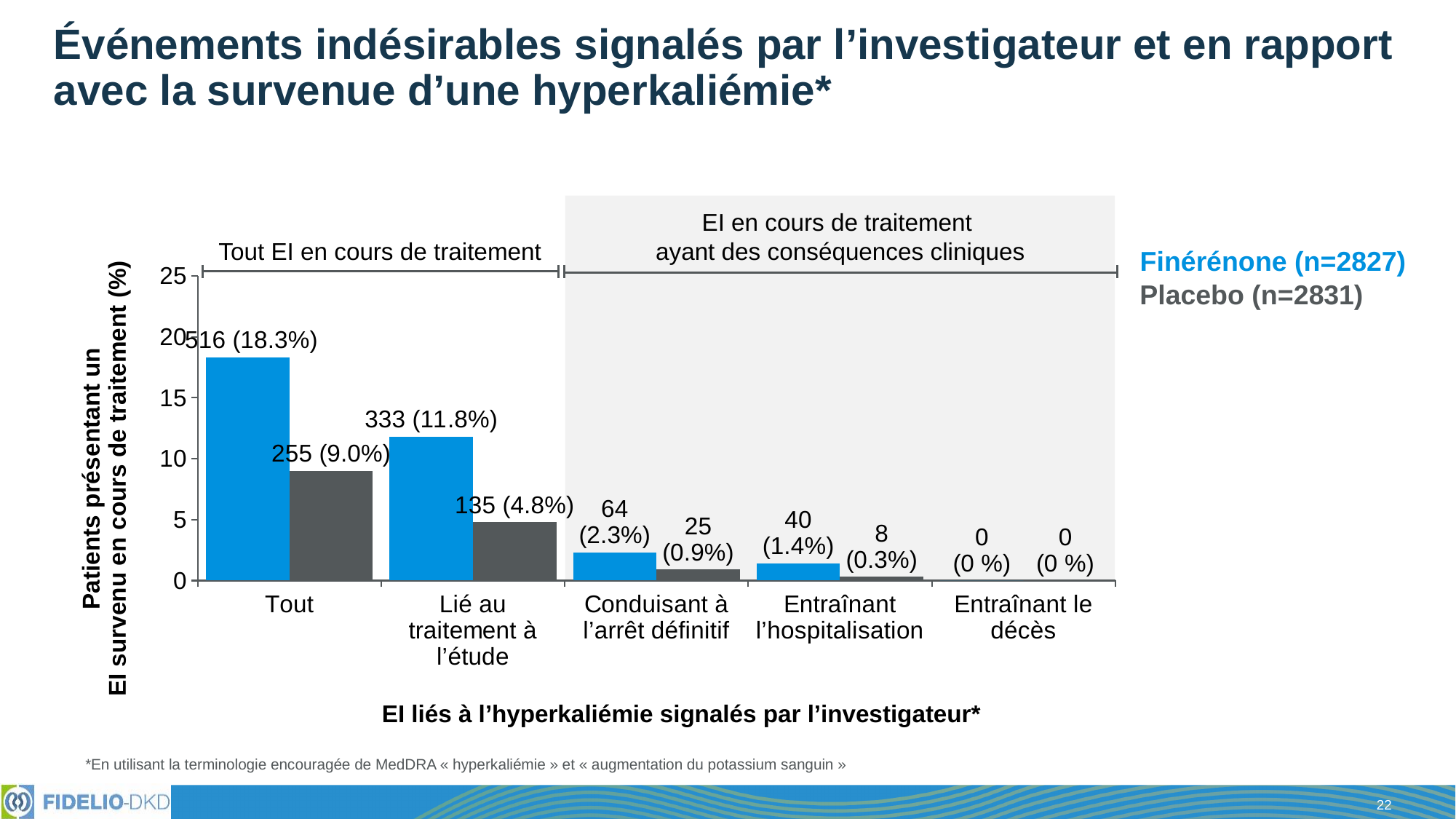

# Événements indésirables signalés par l’investigateur et en rapport avec la survenue d’une hyperkaliémie*

### Chart

| Category | Finérénone (n=2827) | Placebo (n=2831) |
|---|---|---|
| Tout | 18.3 | 9.0 |
| Lié au traitement à l’étude | 11.8 | 4.8 |
| Conduisant à l’arrêt définitif | 2.3 | 0.9 |
| Entraînant l’hospitalisation | 1.4 | 0.3 |
| Entraînant le décès | 0.0 | 0.0 |
Tout EI en cours de traitement
Finérénone (n=2827)
Placebo (n=2831)
EI en cours de traitement
ayant des conséquences cliniques
EI liés à l’hyperkaliémie signalés par l’investigateur*
*En utilisant la terminologie encouragée de MedDRA « hyperkaliémie » et « augmentation du potassium sanguin »
22